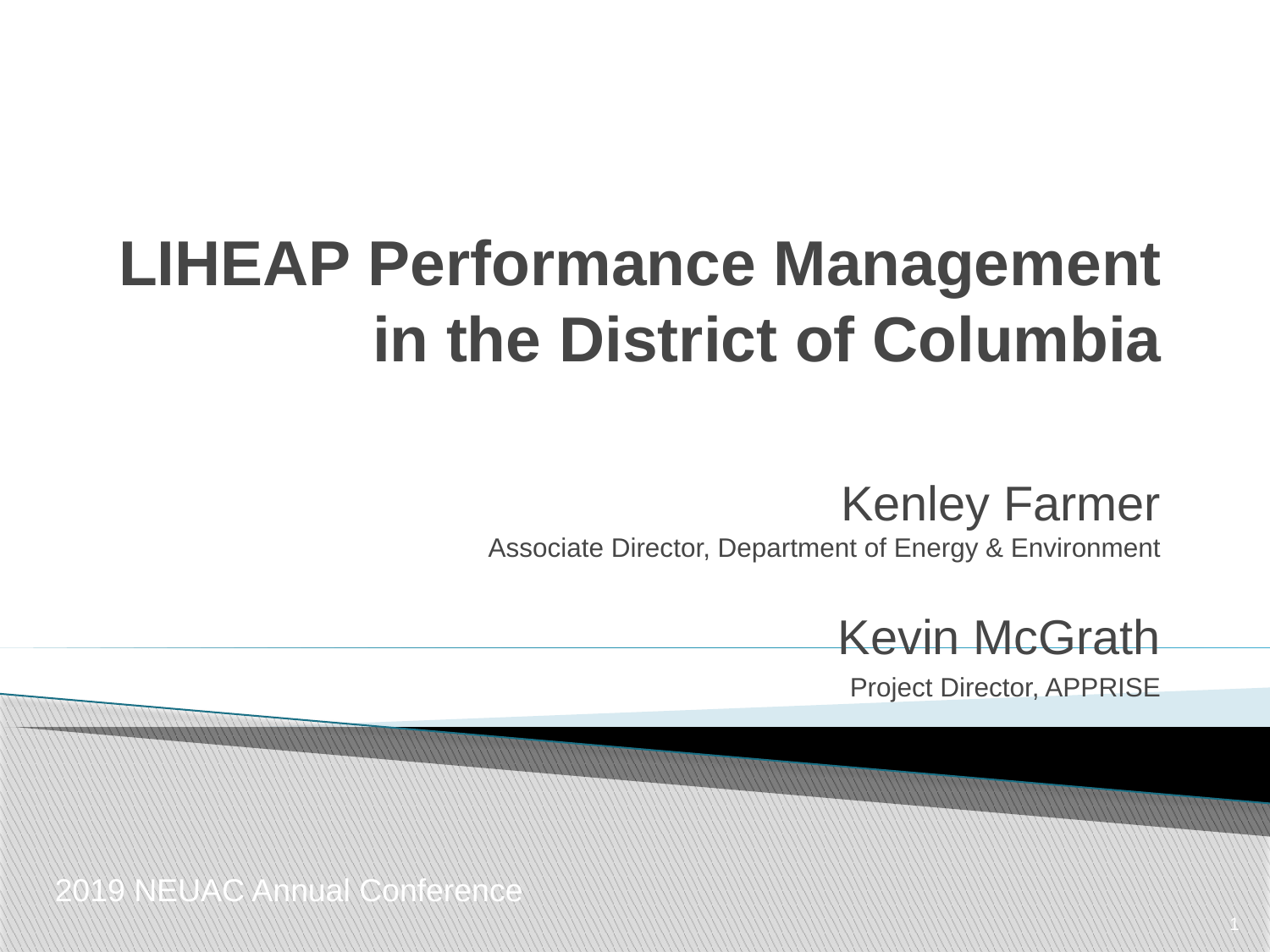

# LIHEAP Performance Management in the District of Columbia
Kenley Farmer
Associate Director, Department of Energy & Environment

Kevin McGrath
Project Director, APPRISE
2019 NEUAC Annual Conference
1